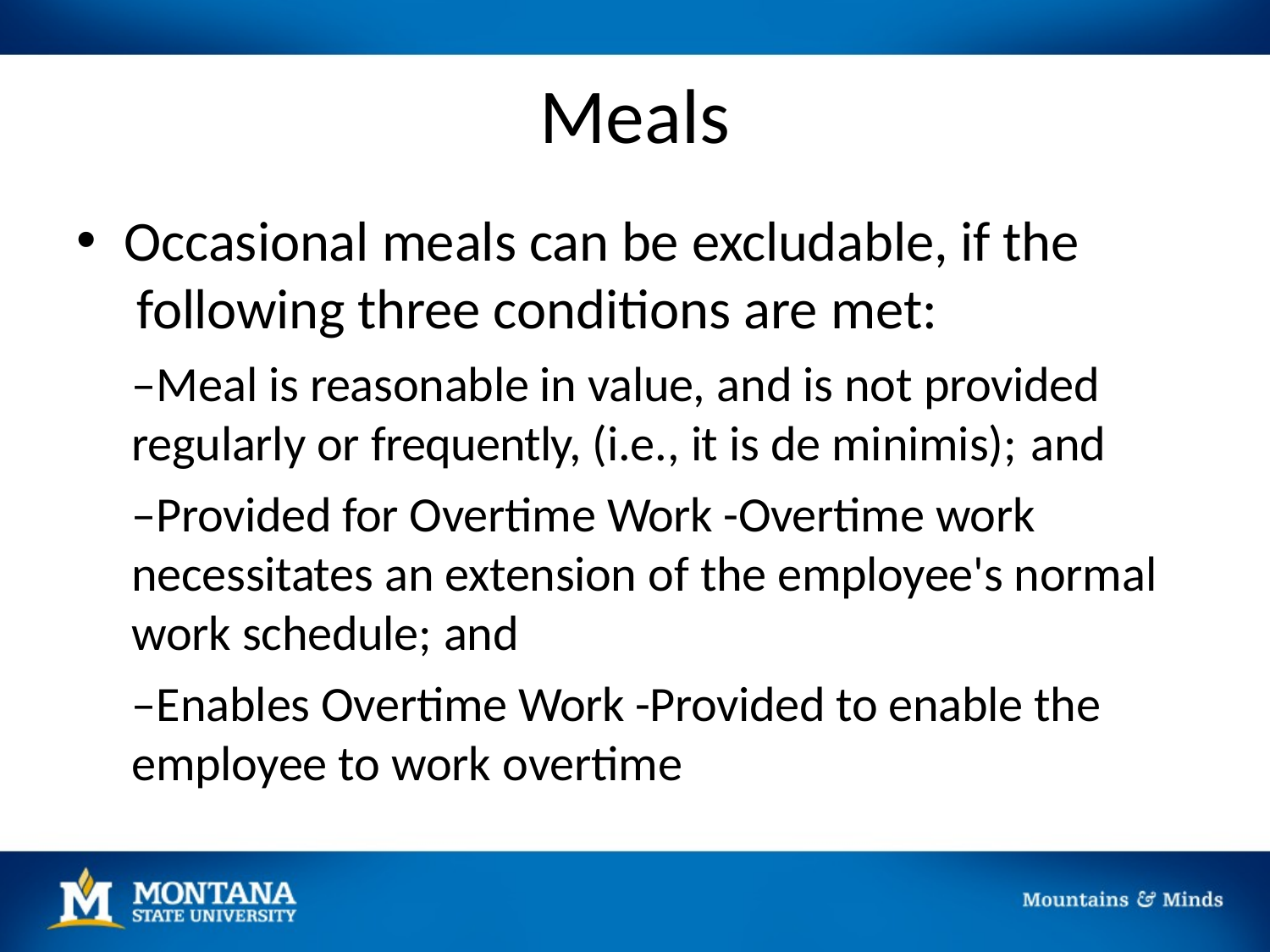

# Meals
Occasional meals can be excludable, if the  following three conditions are met:
–Meal is reasonable in value, and is not provided  regularly or frequently, (i.e., it is de minimis); and
–Provided for Overtime Work -Overtime work  necessitates an extension of the employee's normal  work schedule; and
–Enables Overtime Work -Provided to enable the  employee to work overtime